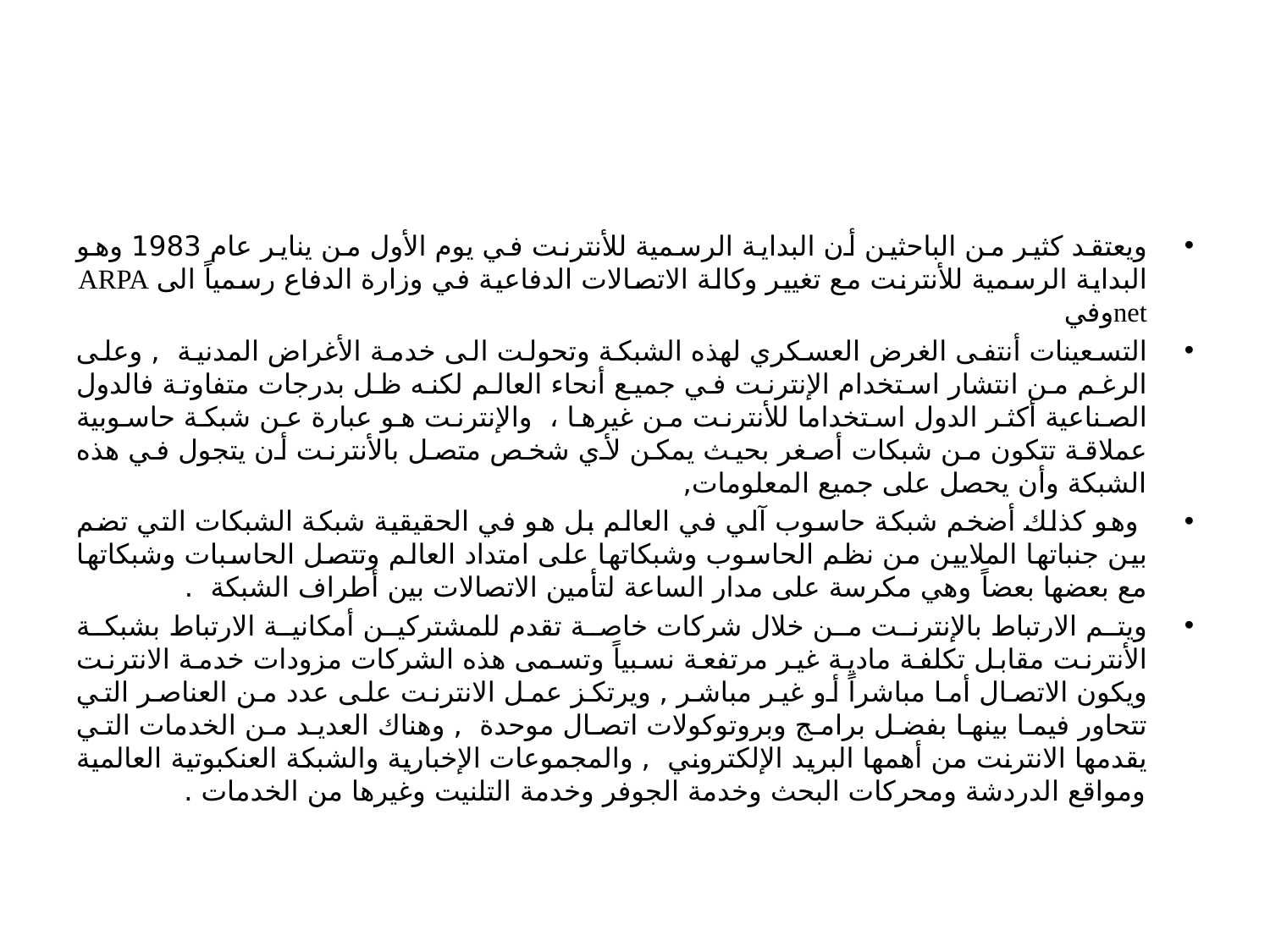

#
ويعتقد كثير من الباحثين أن البداية الرسمية للأنترنت في يوم الأول من يناير عام 1983 وهو البداية الرسمية للأنترنت مع تغيير وكالة الاتصالات الدفاعية في وزارة الدفاع رسمياً الى ARPA netوفي
التسعينات أنتفى الغرض العسكري لهذه الشبكة وتحولت الى خدمة الأغراض المدنية  , وعلى الرغم من انتشار استخدام الإنترنت في جميع أنحاء العالم لكنه ظل بدرجات متفاوتة فالدول الصناعية أكثر الدول استخداما للأنترنت من غيرها ،  والإنترنت هو عبارة عن شبكة حاسوبية عملاقة تتكون من شبكات أصغر بحيث يمكن لأي شخص متصل بالأنترنت أن يتجول في هذه الشبكة وأن يحصل على جميع المعلومات,
 وهو كذلك أضخم شبكة حاسوب آلي في العالم بل هو في الحقيقية شبكة الشبكات التي تضم بين جنباتها الملايين من نظم الحاسوب وشبكاتها على امتداد العالم وتتصل الحاسبات وشبكاتها مع بعضها بعضاً وهي مكرسة على مدار الساعة لتأمين الاتصالات بين أطراف الشبكة  .
ويتم الارتباط بالإنترنت من خلال شركات خاصة تقدم للمشتركين أمكانية الارتباط بشبكة الأنترنت مقابل تكلفة مادية غير مرتفعة نسبياً وتسمى هذه الشركات مزودات خدمة الانترنت ويكون الاتصال أما مباشراً أو غير مباشر , ويرتكز عمل الانترنت على عدد من العناصر التي تتحاور فيما بينها بفضل برامج وبروتوكولات اتصال موحدة  , وهناك العديد من الخدمات التي يقدمها الانترنت من أهمها البريد الإلكتروني  , والمجموعات الإخبارية والشبكة العنكبوتية العالمية ومواقع الدردشة ومحركات البحث وخدمة الجوفر وخدمة التلنيت وغيرها من الخدمات .